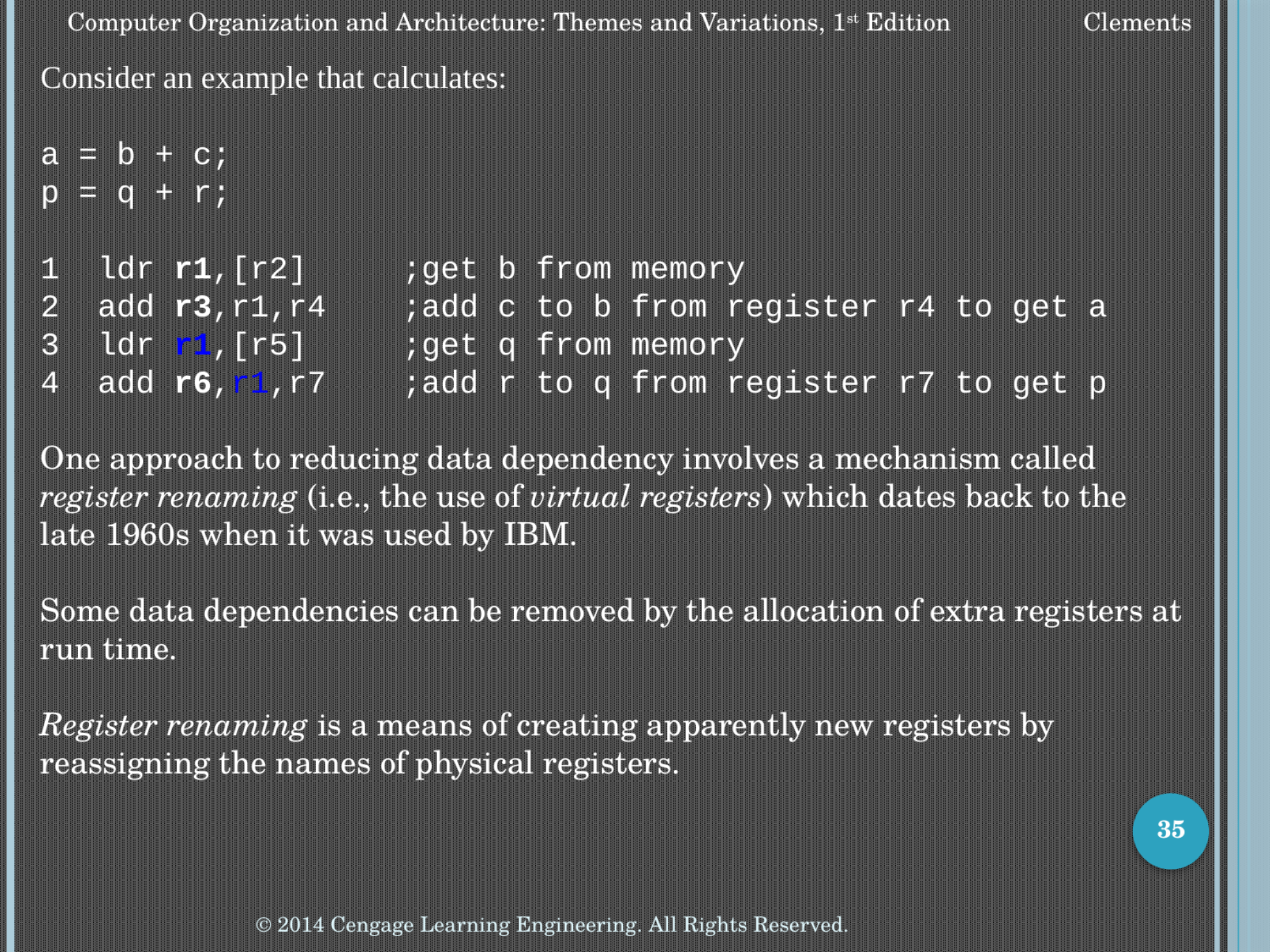

Computer Organization and Architecture: Themes and Variations, 1st Edition 	Clements
Consider an example that calculates:

a = b + c;
p = q + r;

1  ldr r1,[r2]     ;get b from memory
2  add r3,r1,r4    ;add c to b from register r4 to get a
3  ldr r1,[r5]     ;get q from memory
4  add r6,r1,r7    ;add r to q from register r7 to get p

One approach to reducing data dependency involves a mechanism called register renaming (i.e., the use of virtual registers) which dates back to the late 1960s when it was used by IBM.

Some data dependencies can be removed by the allocation of extra registers at run time.

Register renaming is a means of creating apparently new registers by reassigning the names of physical registers.

35
© 2014 Cengage Learning Engineering. All Rights Reserved.